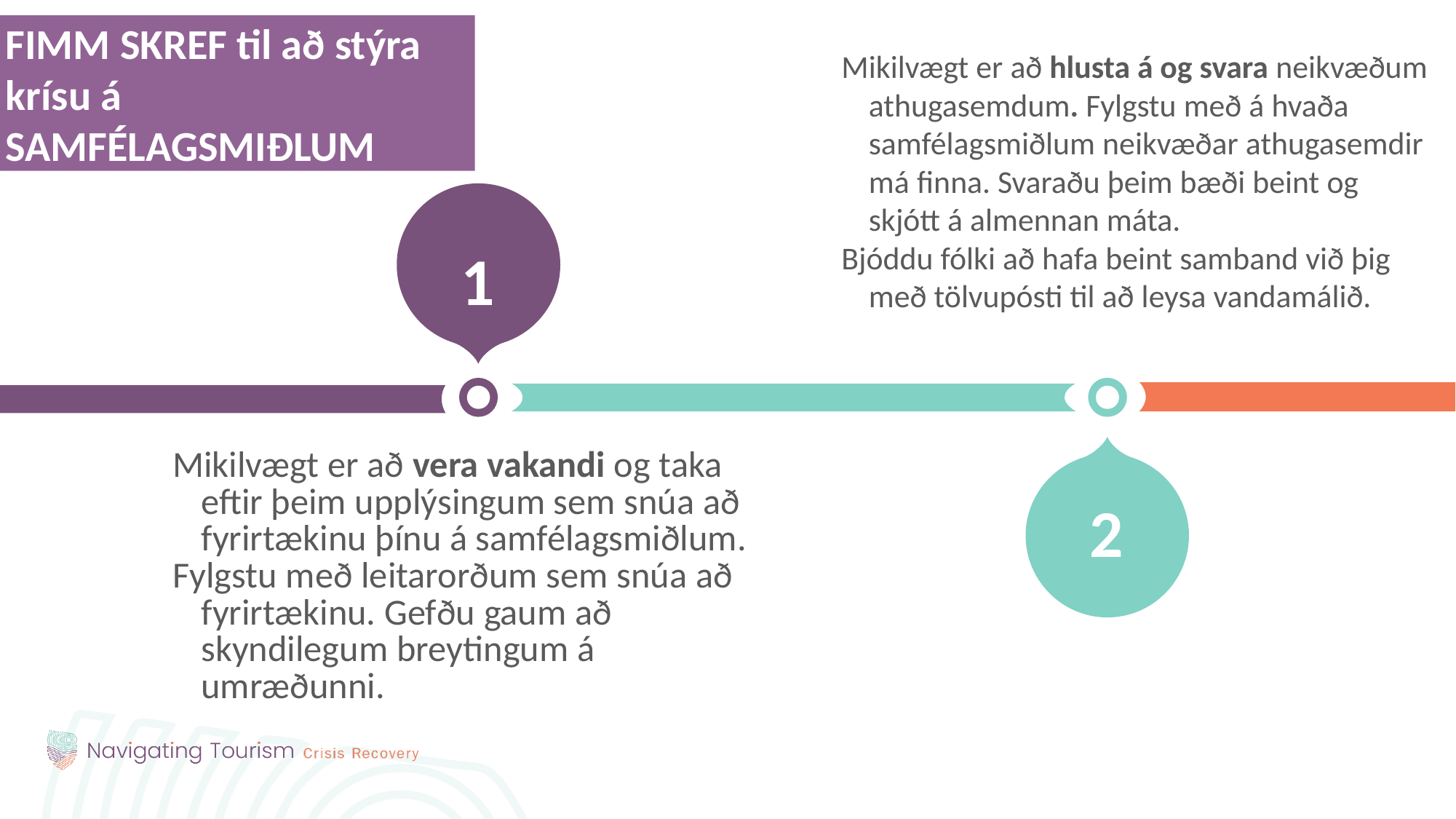

FIMM SKREF til að stýra krísu á SAMFÉLAGSMIÐLUM
Mikilvægt er að hlusta á og svara neikvæðum athugasemdum. Fylgstu með á hvaða samfélagsmiðlum neikvæðar athugasemdir má finna. Svaraðu þeim bæði beint og skjótt á almennan máta.
Bjóddu fólki að hafa beint samband við þig með tölvupósti til að leysa vandamálið.
1
Mikilvægt er að vera vakandi og taka eftir þeim upplýsingum sem snúa að fyrirtækinu þínu á samfélagsmiðlum.
Fylgstu með leitarorðum sem snúa að fyrirtækinu. Gefðu gaum að skyndilegum breytingum á umræðunni.
2